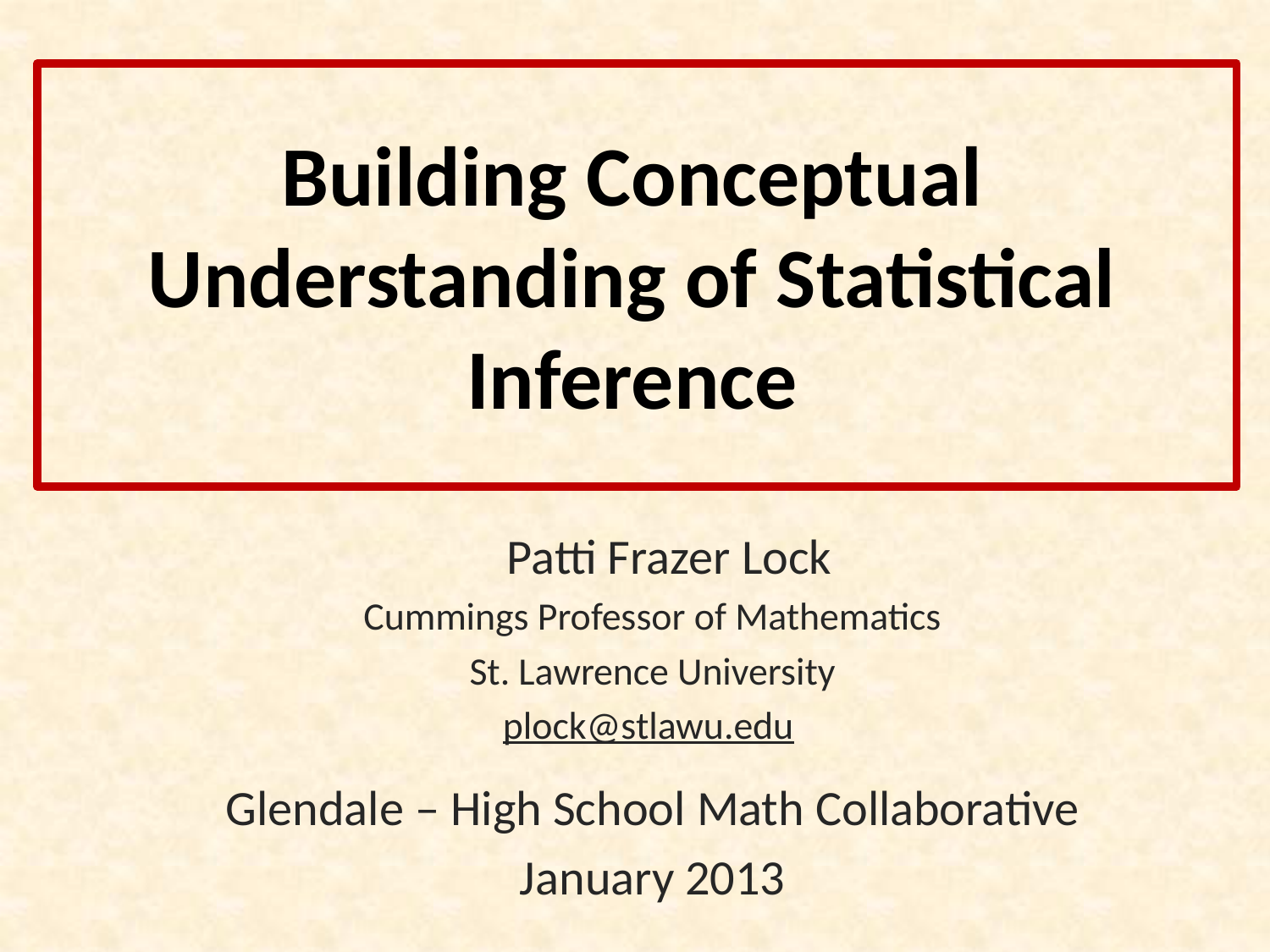

# Building Conceptual Understanding of Statistical Inference
    Patti Frazer Lock
Cummings Professor of Mathematics
St. Lawrence University
plock@stlawu.edu

Glendale – High School Math Collaborative
January 2013